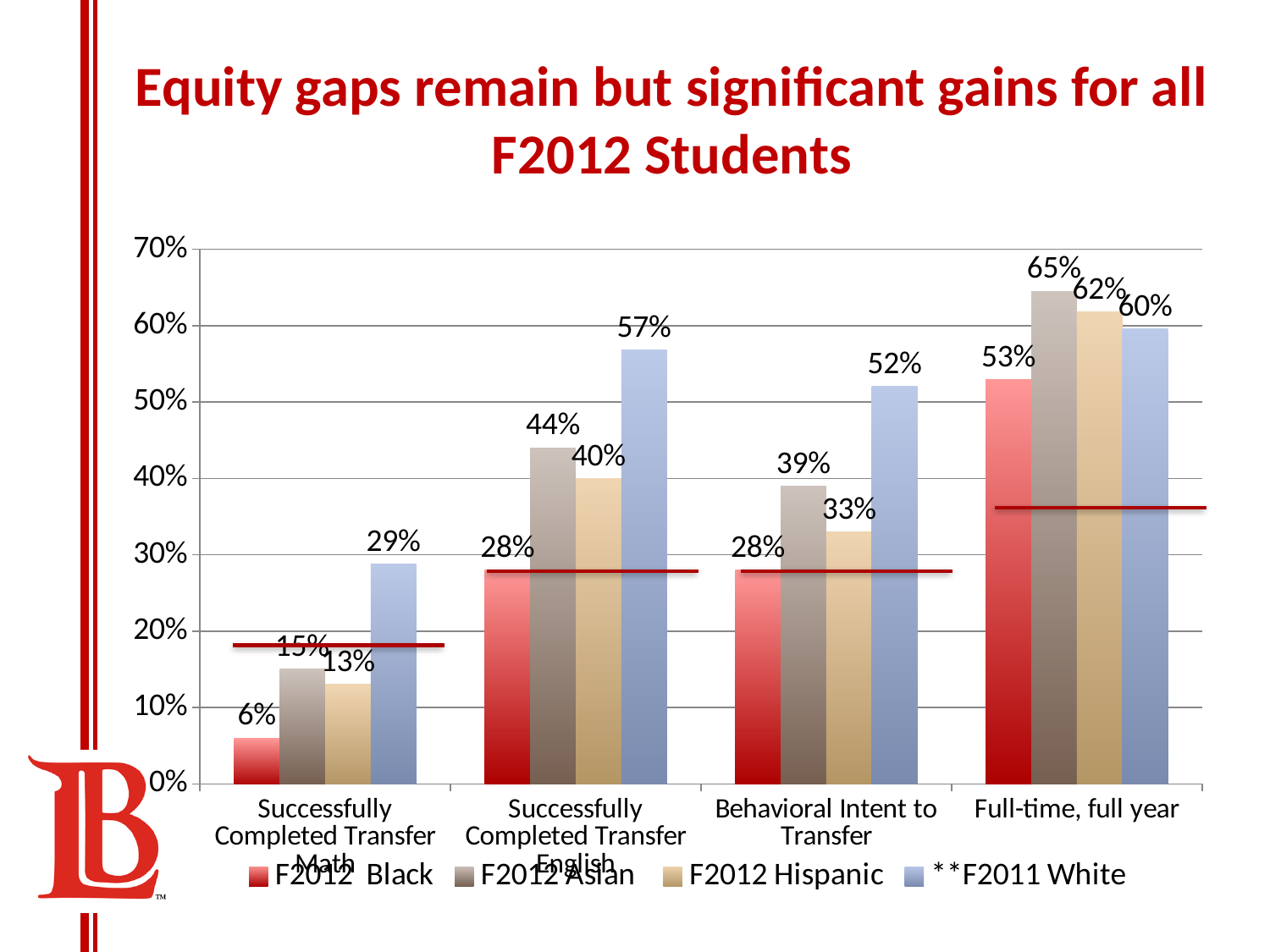

# Equity gaps remain but significant gains for all F2012 Students

### Chart

| Category | F2012  Black | F2012 Asian  | F2012 Hispanic | **F2011 White |
|---|---|---|---|---|
| Successfully Completed Transfer Math | 0.06 | 0.15 | 0.13 | 0.287671232876712 |
| Successfully Completed Transfer English | 0.28 | 0.44 | 0.4 | 0.568493150684931 |
| Behavioral Intent to Transfer | 0.28 | 0.39 | 0.33 | 0.520547945205479 |
| Full-time, full year | 0.529 | 0.645 | 0.618 | 0.5959 |